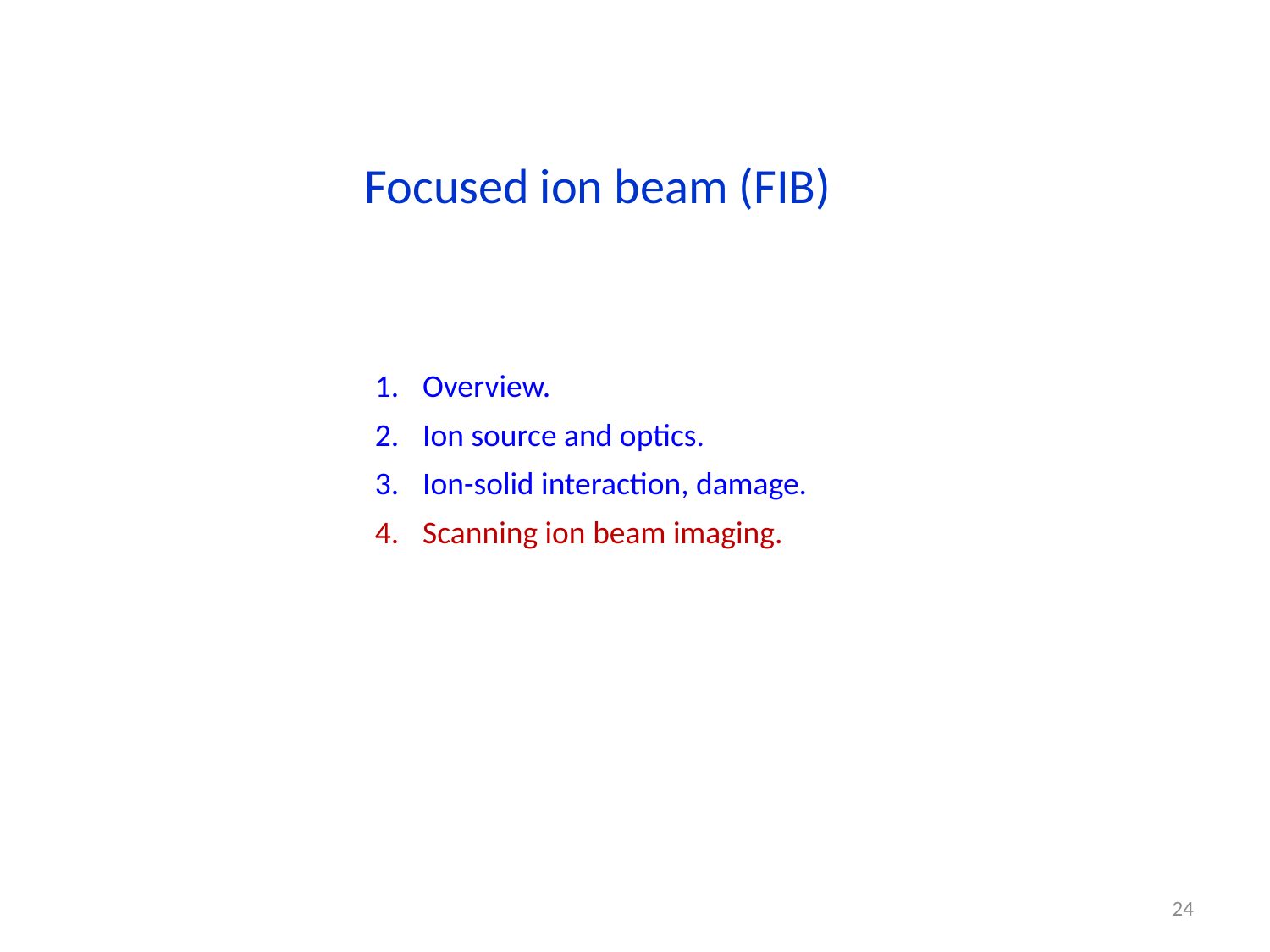

Focused ion beam (FIB)
Overview.
Ion source and optics.
Ion-solid interaction, damage.
Scanning ion beam imaging.
24